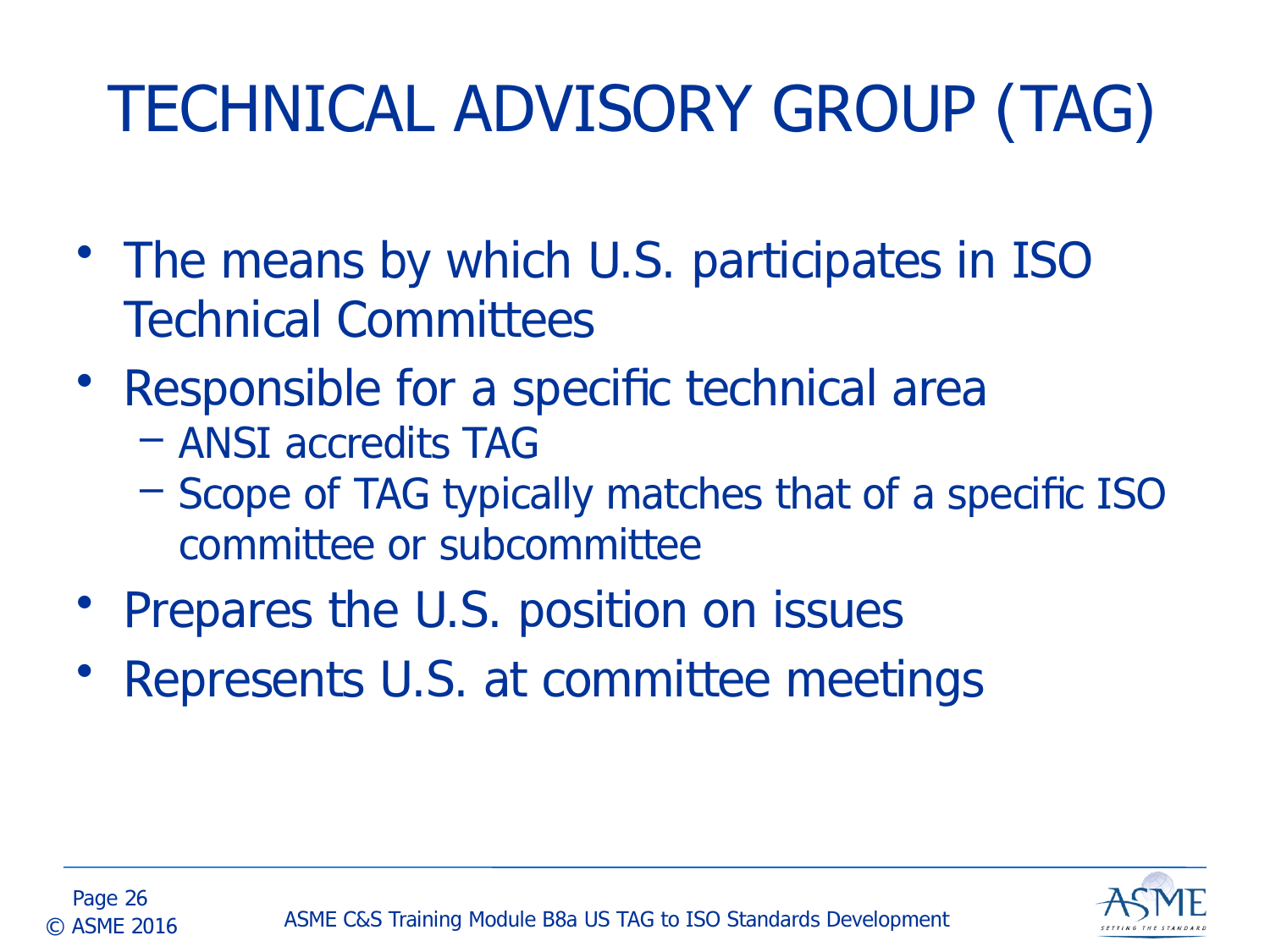

# TECHNICAL ADVISORY GROUP (TAG)
The means by which U.S. participates in ISO Technical Committees
Responsible for a specific technical area
ANSI accredits TAG
Scope of TAG typically matches that of a specific ISO committee or subcommittee
Prepares the U.S. position on issues
Represents U.S. at committee meetings

26
ASME C&S Training Module B8a US TAG to ISO Standards Development